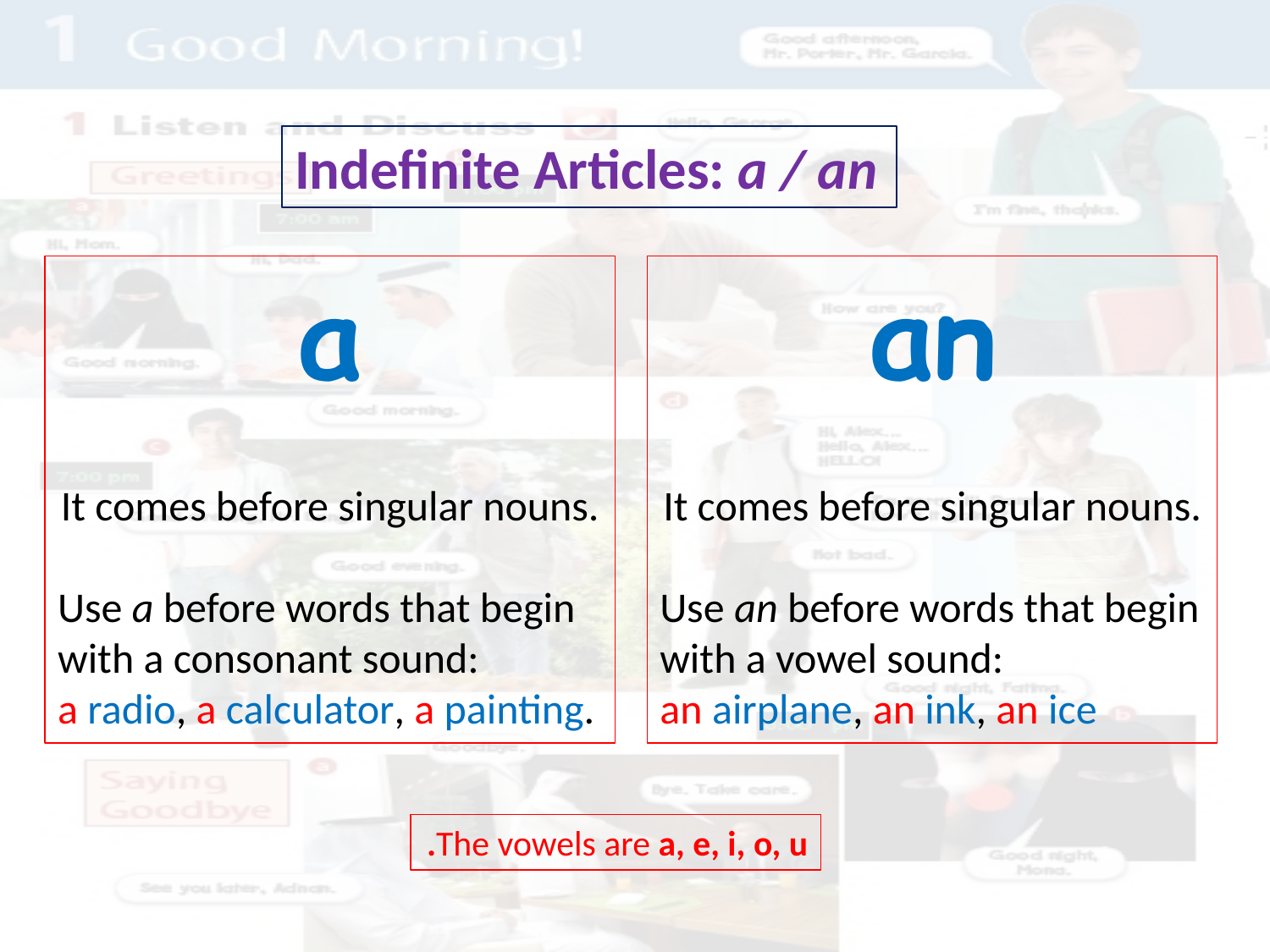

Indefinite Articles: a / an
a

It comes before singular nouns.

Use a before words that begin with a consonant sound:
a radio, a calculator, a painting.
an

It comes before singular nouns.

Use an before words that begin with a vowel sound:
an airplane, an ink, an ice
The vowels are a, e, i, o, u.